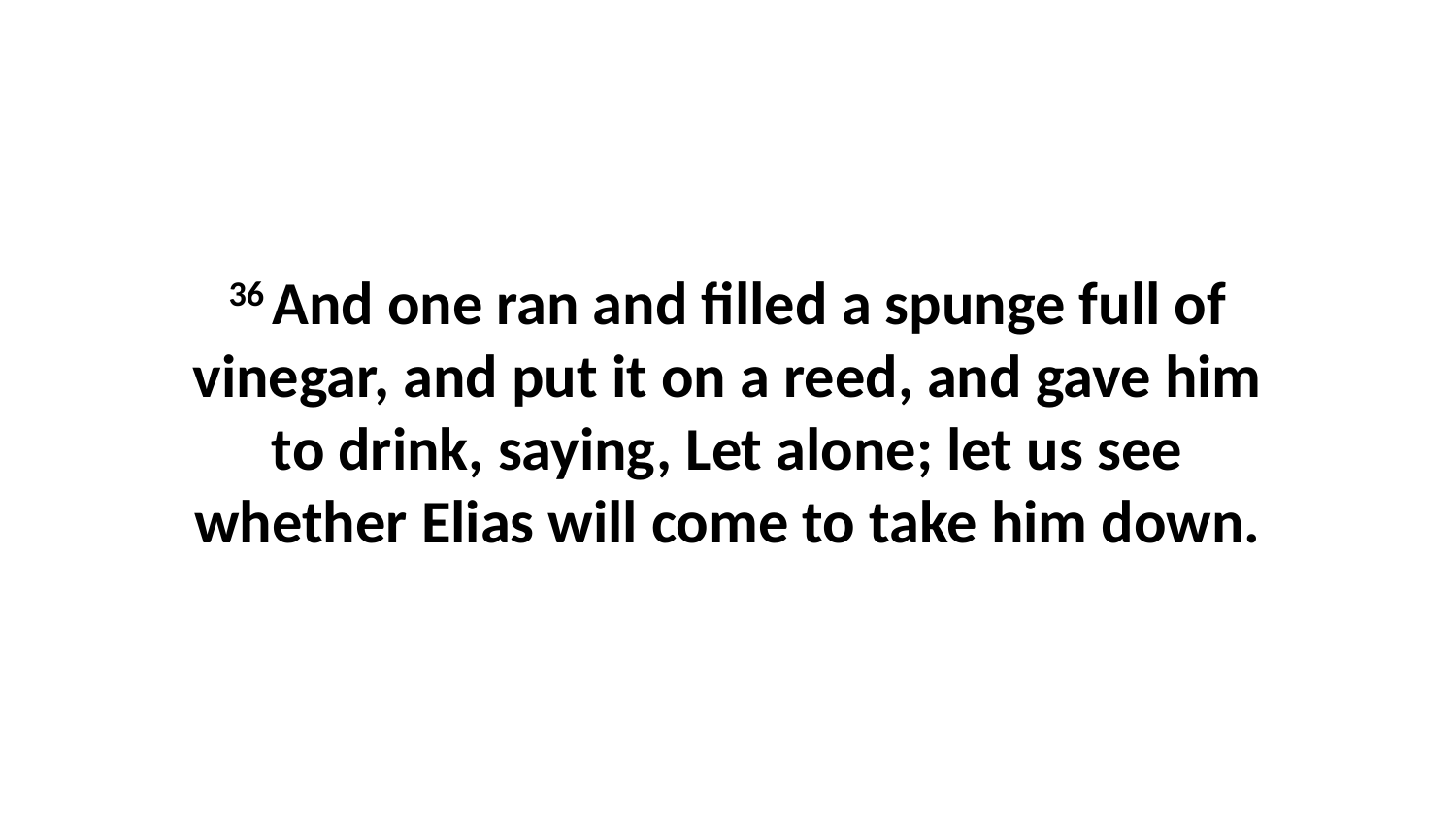

36 And one ran and filled a spunge full of vinegar, and put it on a reed, and gave him to drink, saying, Let alone; let us see whether Elias will come to take him down.